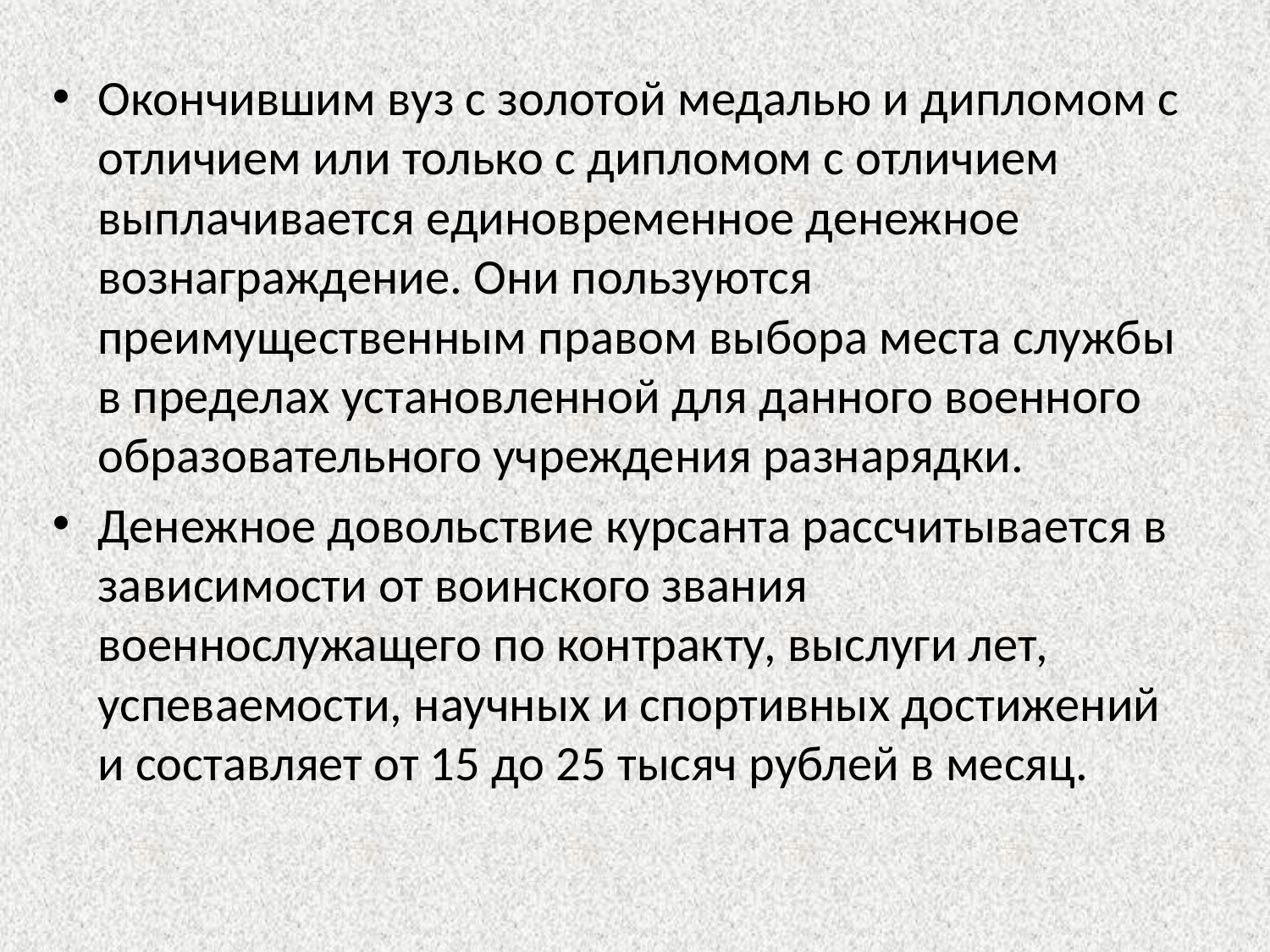

Окончившим вуз с золотой медалью и дипломом с отличием или только с дипломом с отличием выплачивается единовременное денежное вознаграждение. Они пользуются преимущественным правом выбора места службы в пределах установленной для данного военного образовательного учреждения разнарядки.
Денежное довольствие курсанта рассчитывается в зависимости от воинского звания военнослужащего по контракту, выслуги лет, успеваемости, научных и спортивных достижений и составляет от 15 до 25 тысяч рублей в месяц.